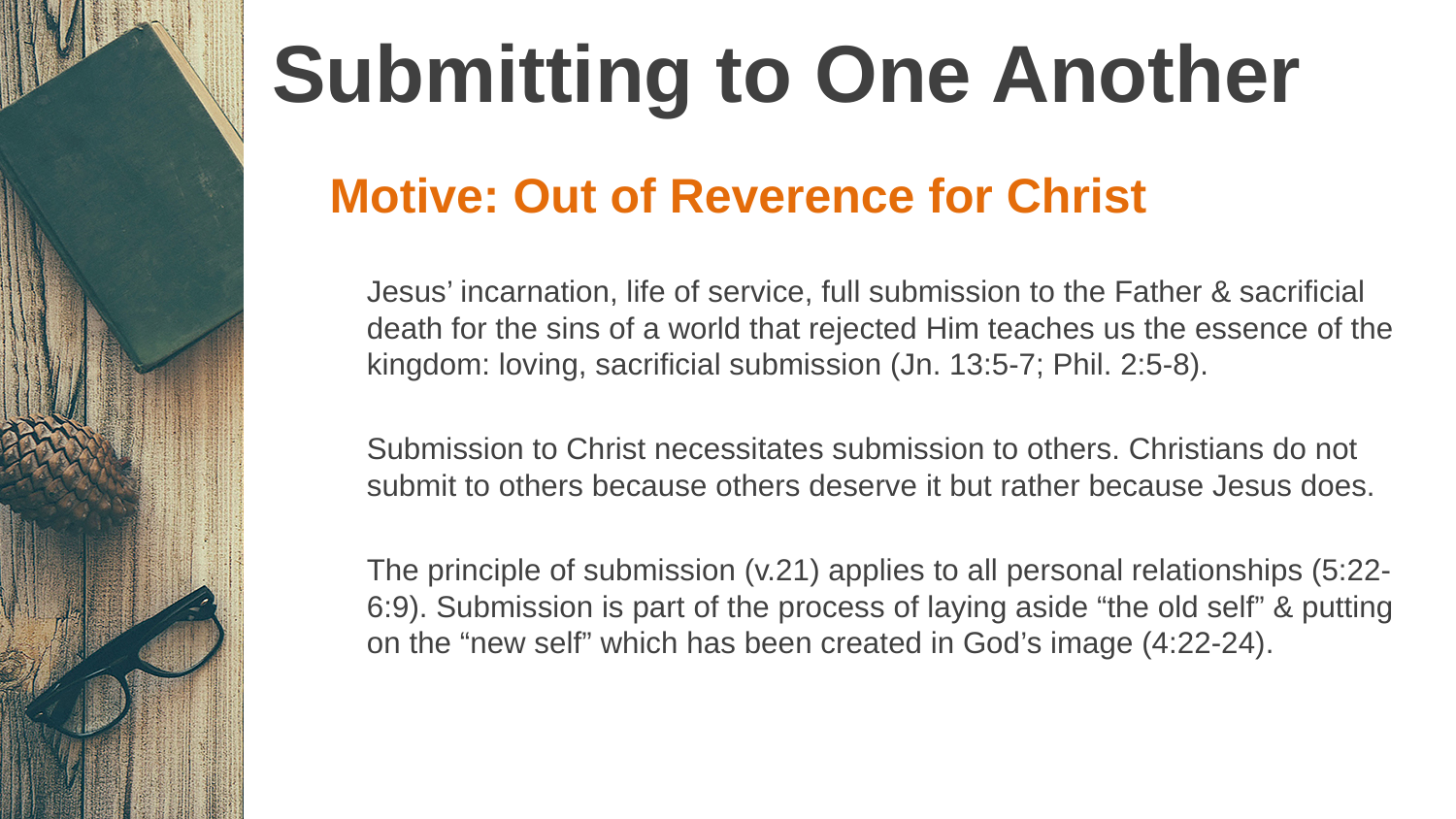

# Submitting to One Another
Motive: Out of Reverence for Christ
Jesus’ incarnation, life of service, full submission to the Father & sacrificial death for the sins of a world that rejected Him teaches us the essence of the kingdom: loving, sacrificial submission (Jn. 13:5-7; Phil. 2:5-8).

Submission to Christ necessitates submission to others. Christians do not submit to others because others deserve it but rather because Jesus does.

The principle of submission (v.21) applies to all personal relationships (5:22-6:9). Submission is part of the process of laying aside “the old self” & putting on the “new self” which has been created in God’s image (4:22-24).